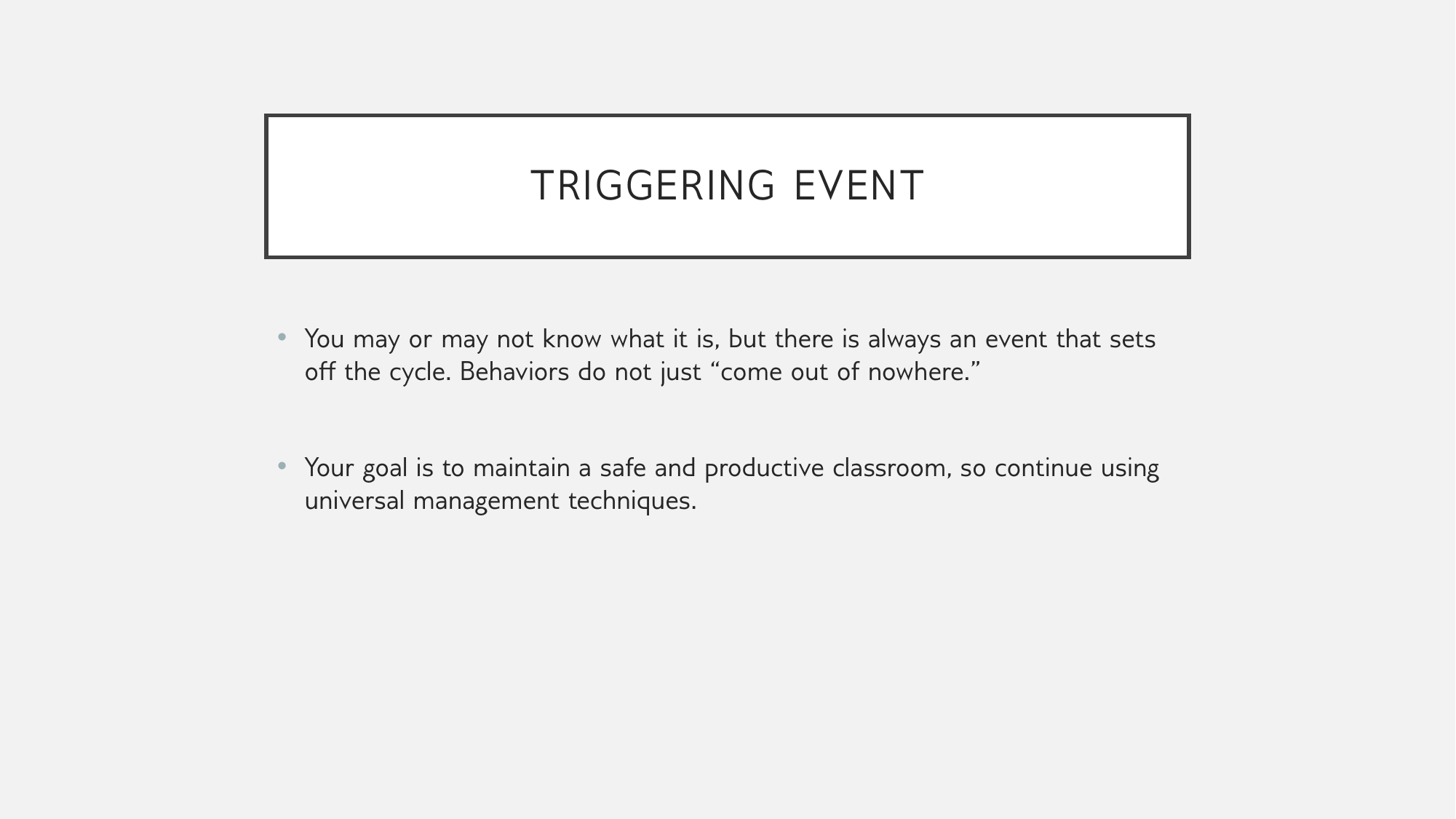

# Triggering Event
You may or may not know what it is, but there is always an event that sets off the cycle. Behaviors do not just “come out of nowhere.”

Your goal is to maintain a safe and productive classroom, so continue using universal management techniques.